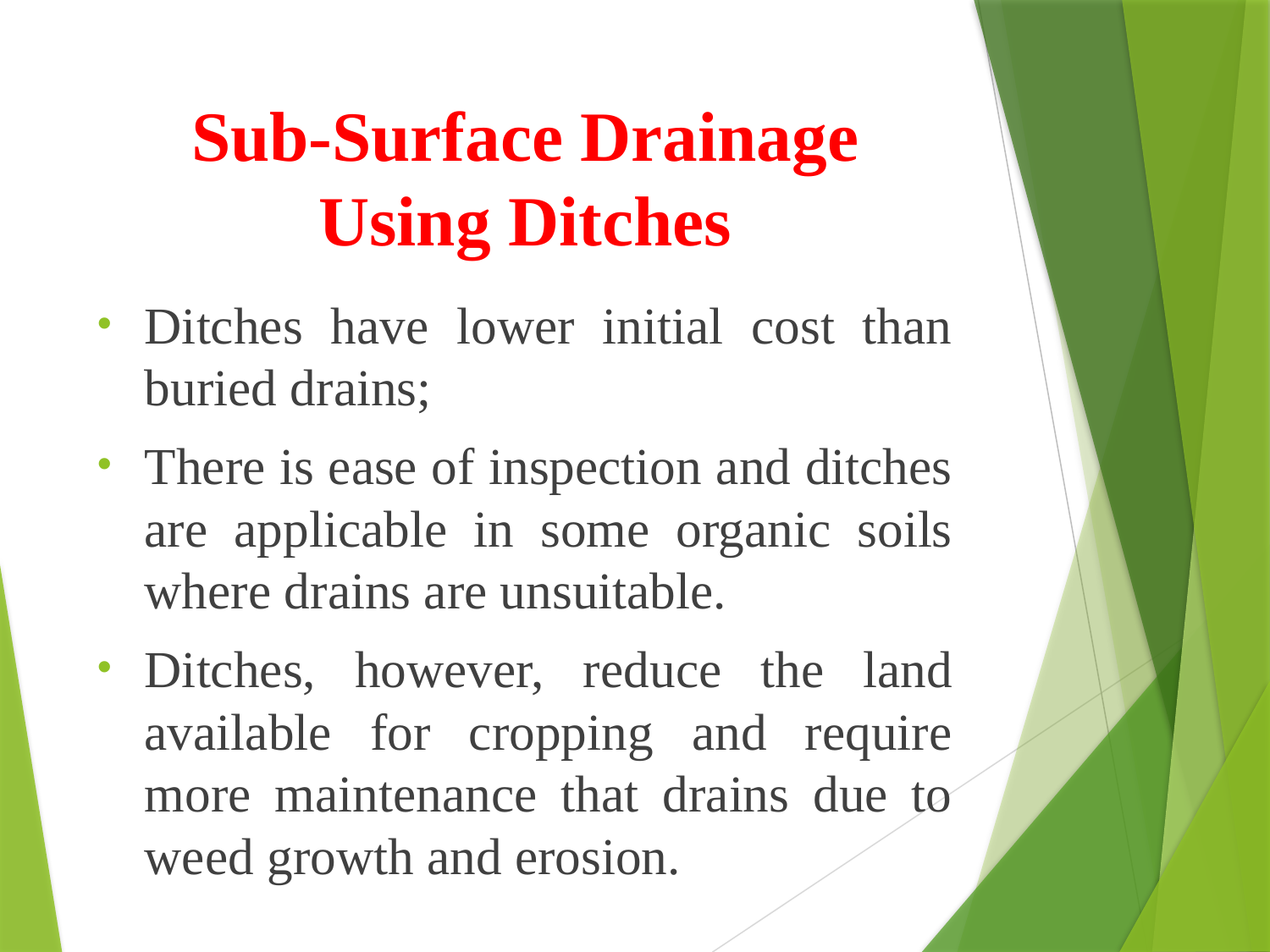

# Sub-Surface Drainage Using Ditches
Ditches have lower initial cost than buried drains;
There is ease of inspection and ditches are applicable in some organic soils where drains are unsuitable.
Ditches, however, reduce the land available for cropping and require more maintenance that drains due to weed growth and erosion.